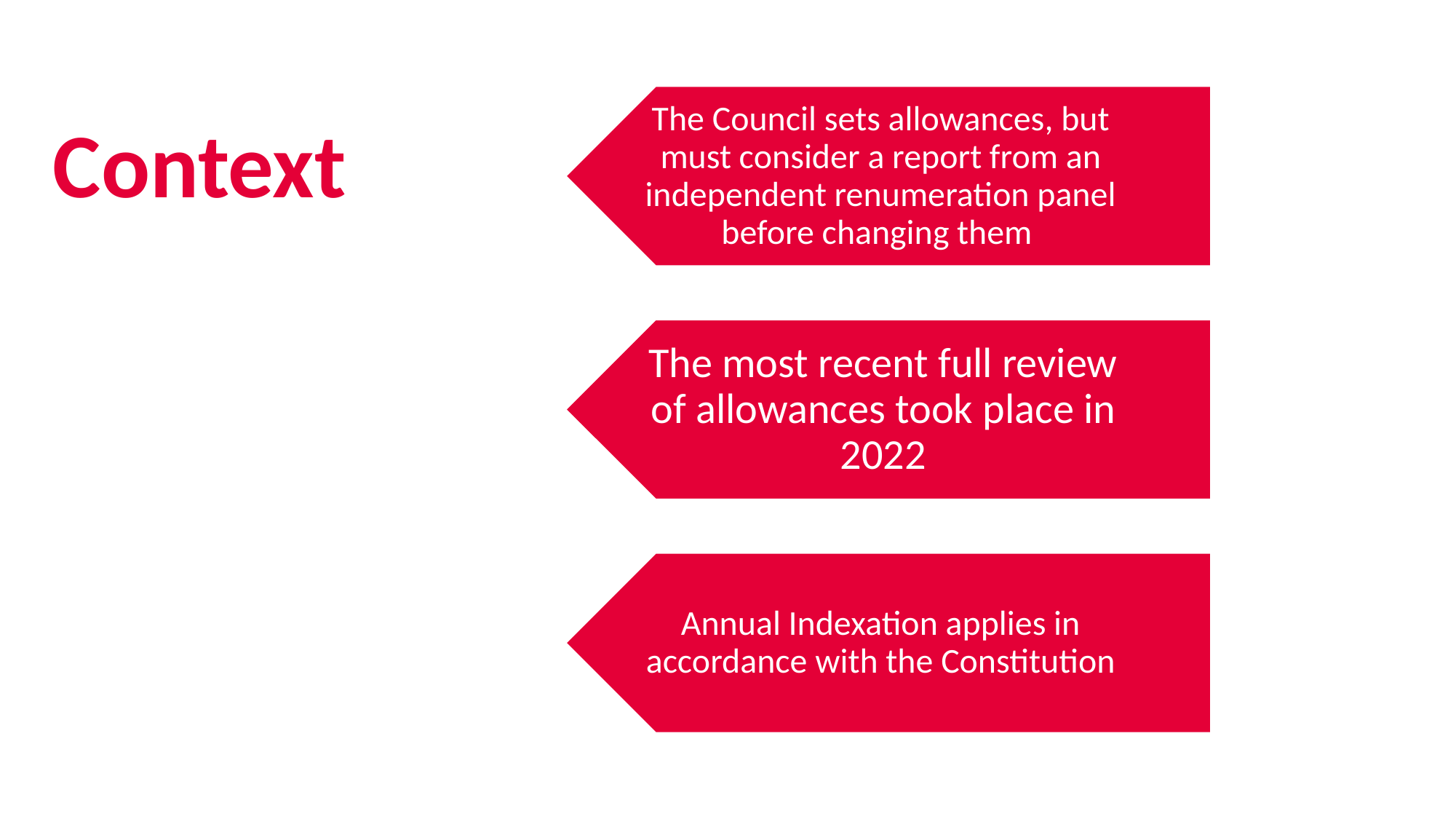

The Council sets allowances, but must consider a report from an independent renumeration panel before changing them
The most recent full review of allowances took place in 2022
Annual Indexation applies in accordance with the Constitution
# Context